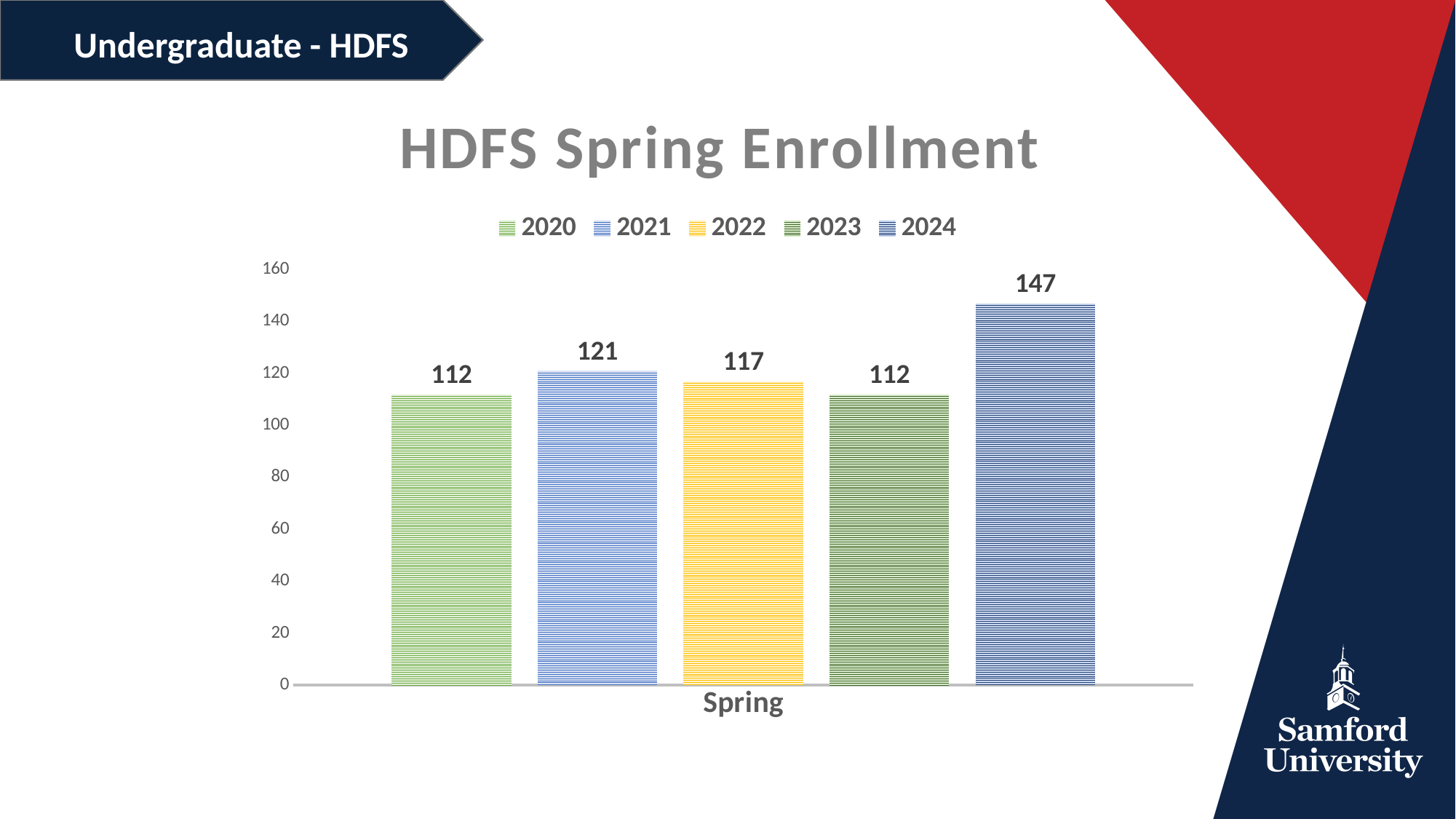

Undergraduate - HDFS

### Chart: HDFS Spring Enrollment

| Category | 2020 | 2021 | 2022 | 2023 | 2024 |
|---|---|---|---|---|---|
| Spring | 112.0 | 121.0 | 117.0 | 112.0 | 147.0 |